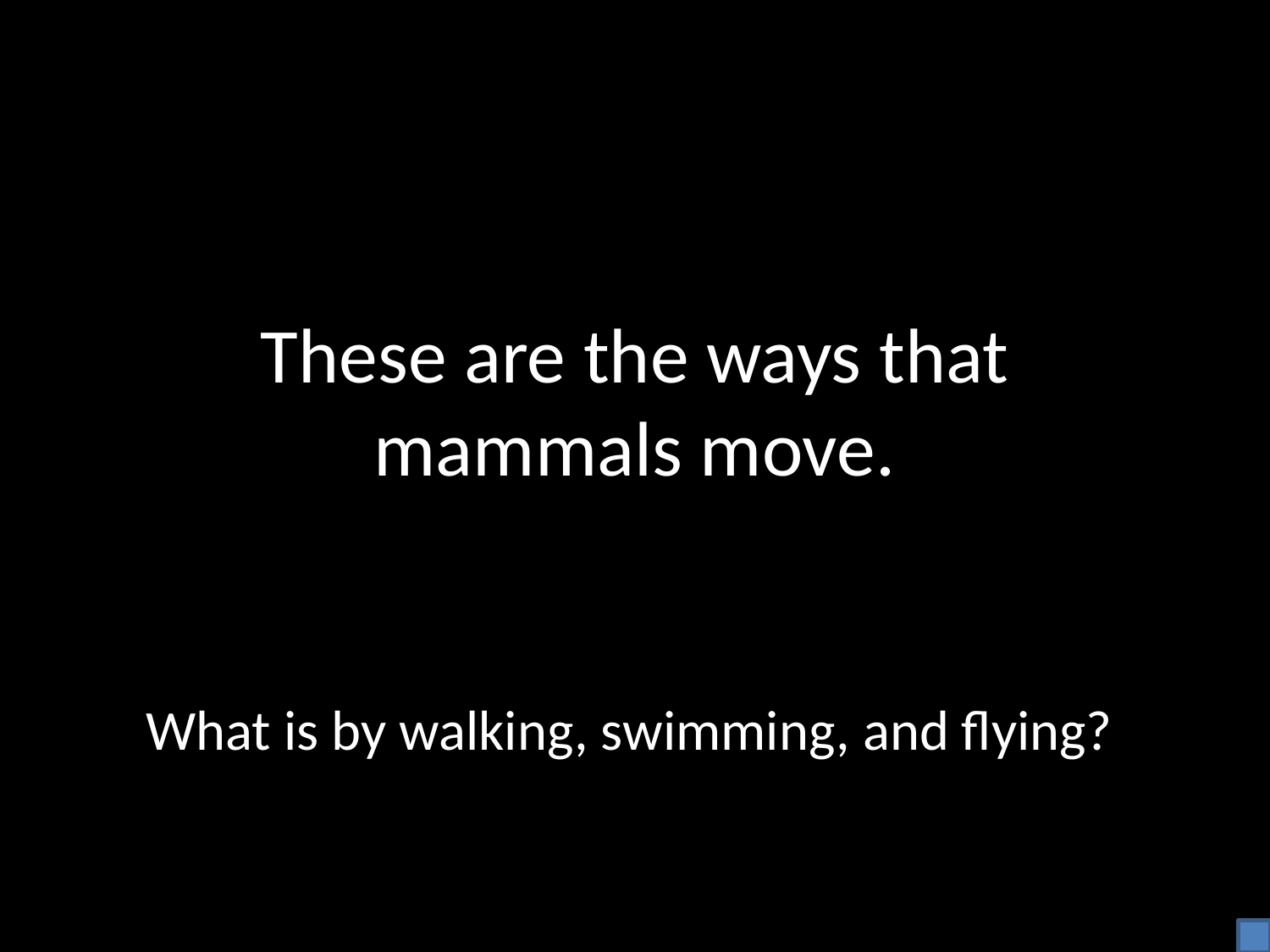

# These are the ways that mammals move.
What is by walking, swimming, and flying?